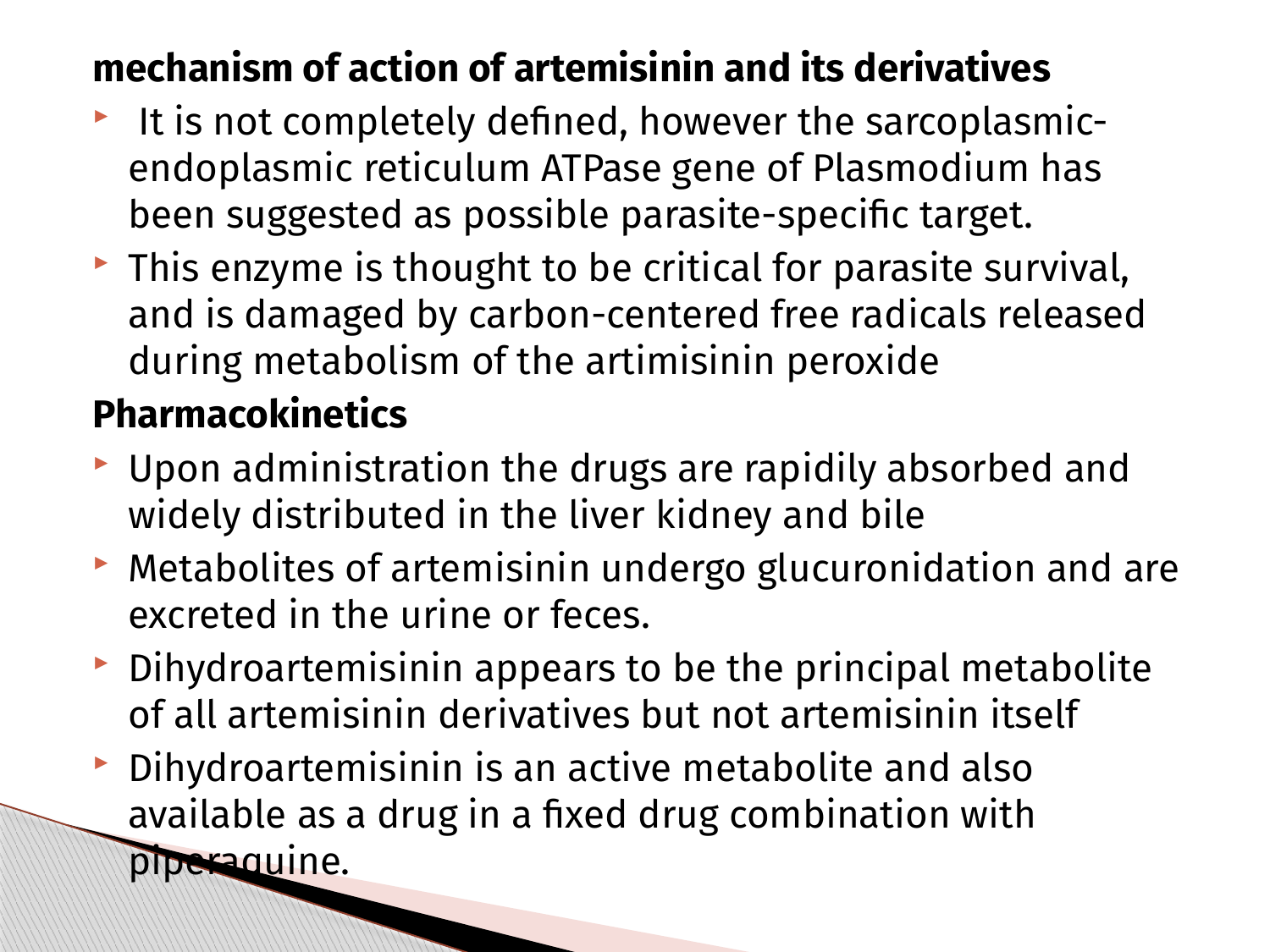

mechanism of action of artemisinin and its derivatives
 It is not completely defined, however the sarcoplasmic-endoplasmic reticulum ATPase gene of Plasmodium has been suggested as possible parasite-specific target.
This enzyme is thought to be critical for parasite survival, and is damaged by carbon-centered free radicals released during metabolism of the artimisinin peroxide
Pharmacokinetics
Upon administration the drugs are rapidily absorbed and widely distributed in the liver kidney and bile
Metabolites of artemisinin undergo glucuronidation and are excreted in the urine or feces.
Dihydroartemisinin appears to be the principal metabolite of all artemisinin derivatives but not artemisinin itself
Dihydroartemisinin is an active metabolite and also available as a drug in a fixed drug combination with piperaquine.